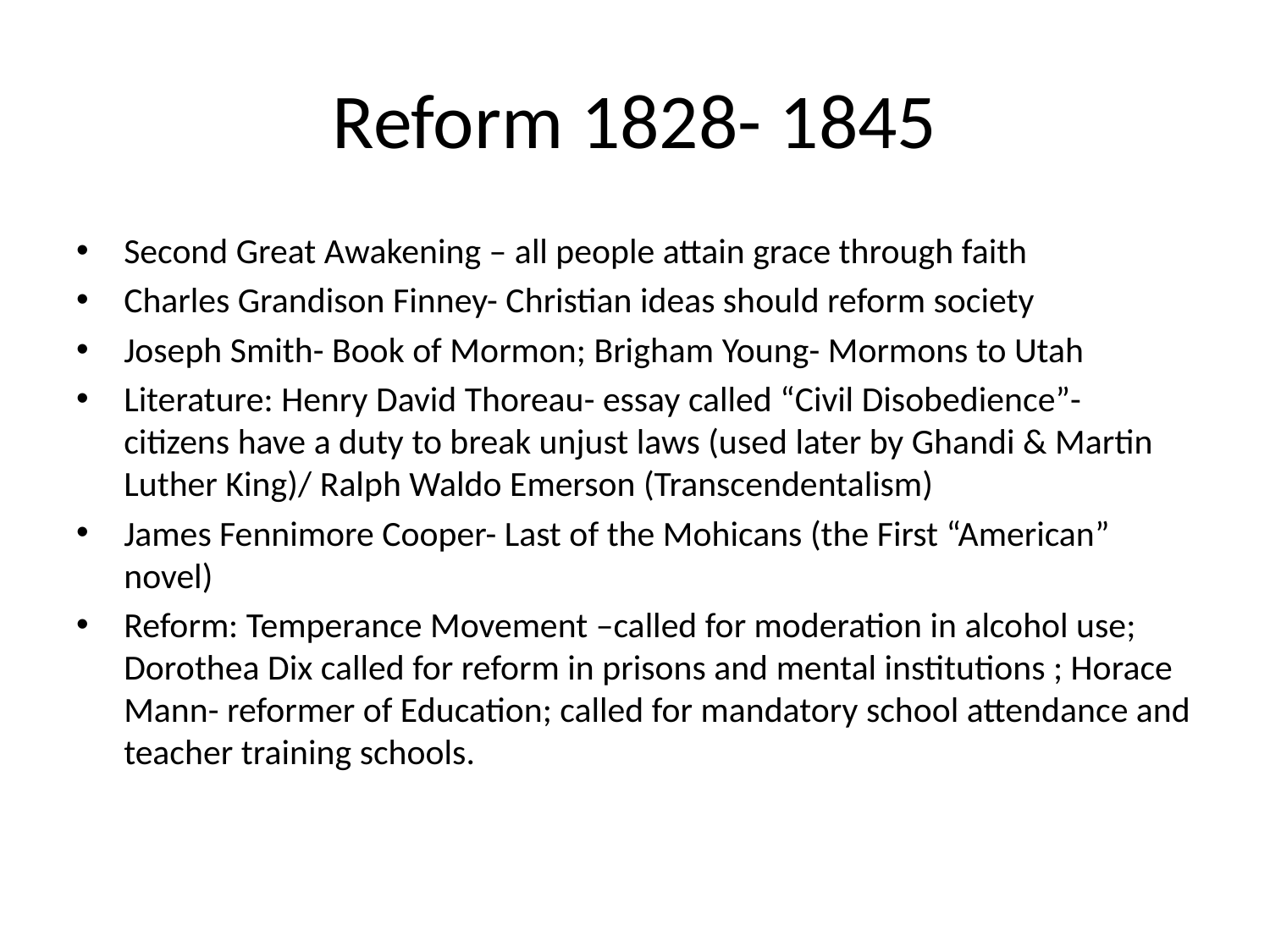

# Reform 1828- 1845
Second Great Awakening – all people attain grace through faith
Charles Grandison Finney- Christian ideas should reform society
Joseph Smith- Book of Mormon; Brigham Young- Mormons to Utah
Literature: Henry David Thoreau- essay called “Civil Disobedience”- citizens have a duty to break unjust laws (used later by Ghandi & Martin Luther King)/ Ralph Waldo Emerson (Transcendentalism)
James Fennimore Cooper- Last of the Mohicans (the First “American” novel)
Reform: Temperance Movement –called for moderation in alcohol use; Dorothea Dix called for reform in prisons and mental institutions ; Horace Mann- reformer of Education; called for mandatory school attendance and teacher training schools.